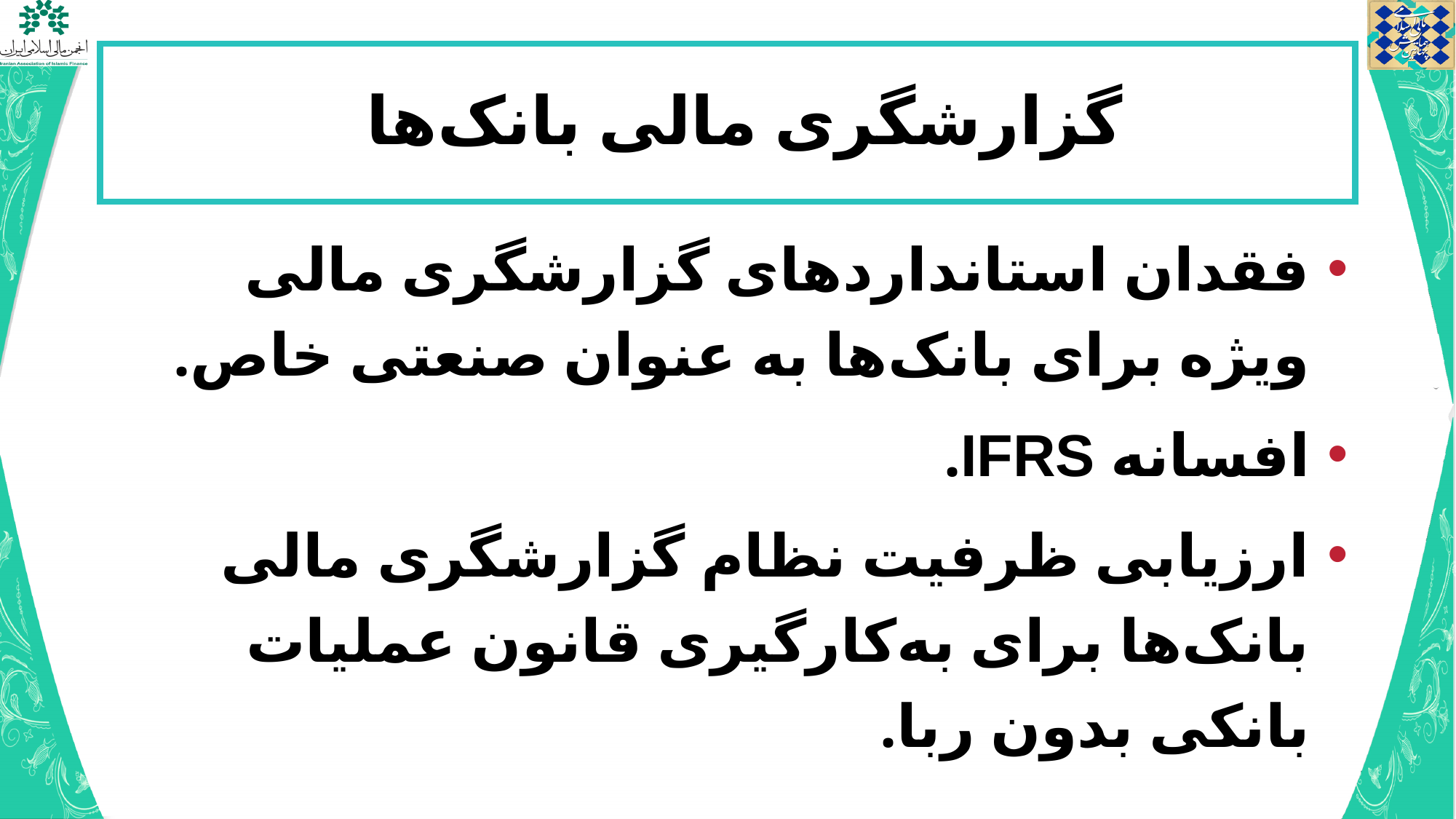

# گزارشگری مالی بانک‌ها
فقدان استانداردهای گزارشگری مالی ویژه برای بانک‌ها به عنوان صنعتی خاص.
افسانه IFRS.
ارزیابی ظرفیت نظام گزارشگری مالی بانک‌ها برای به‌کارگیری قانون عملیات بانکی بدون ربا.